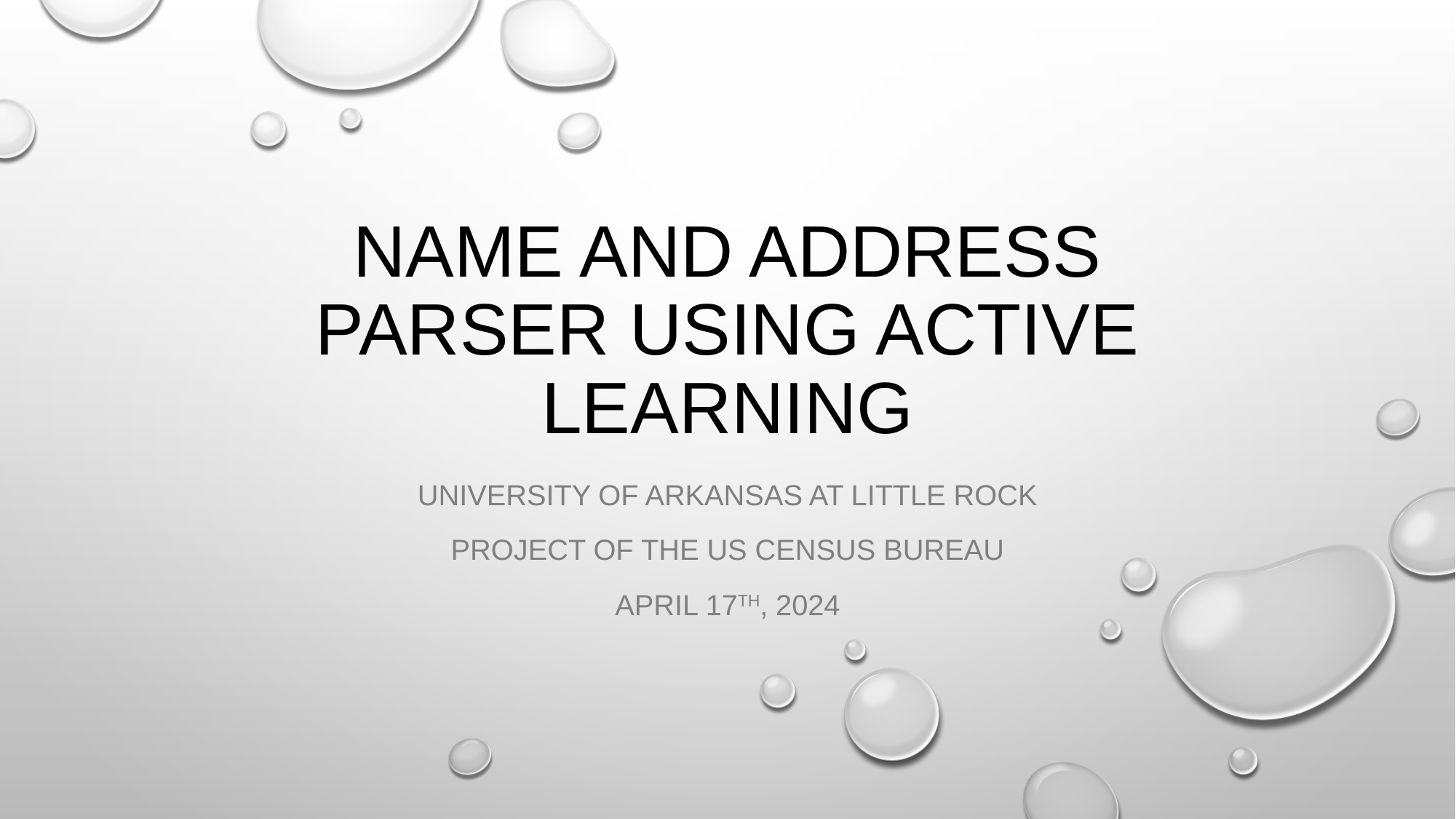

# Name and Address Parser using Active Learning
University of Arkansas at Little Rock
Project of the US Census Bureau
April 17th, 2024